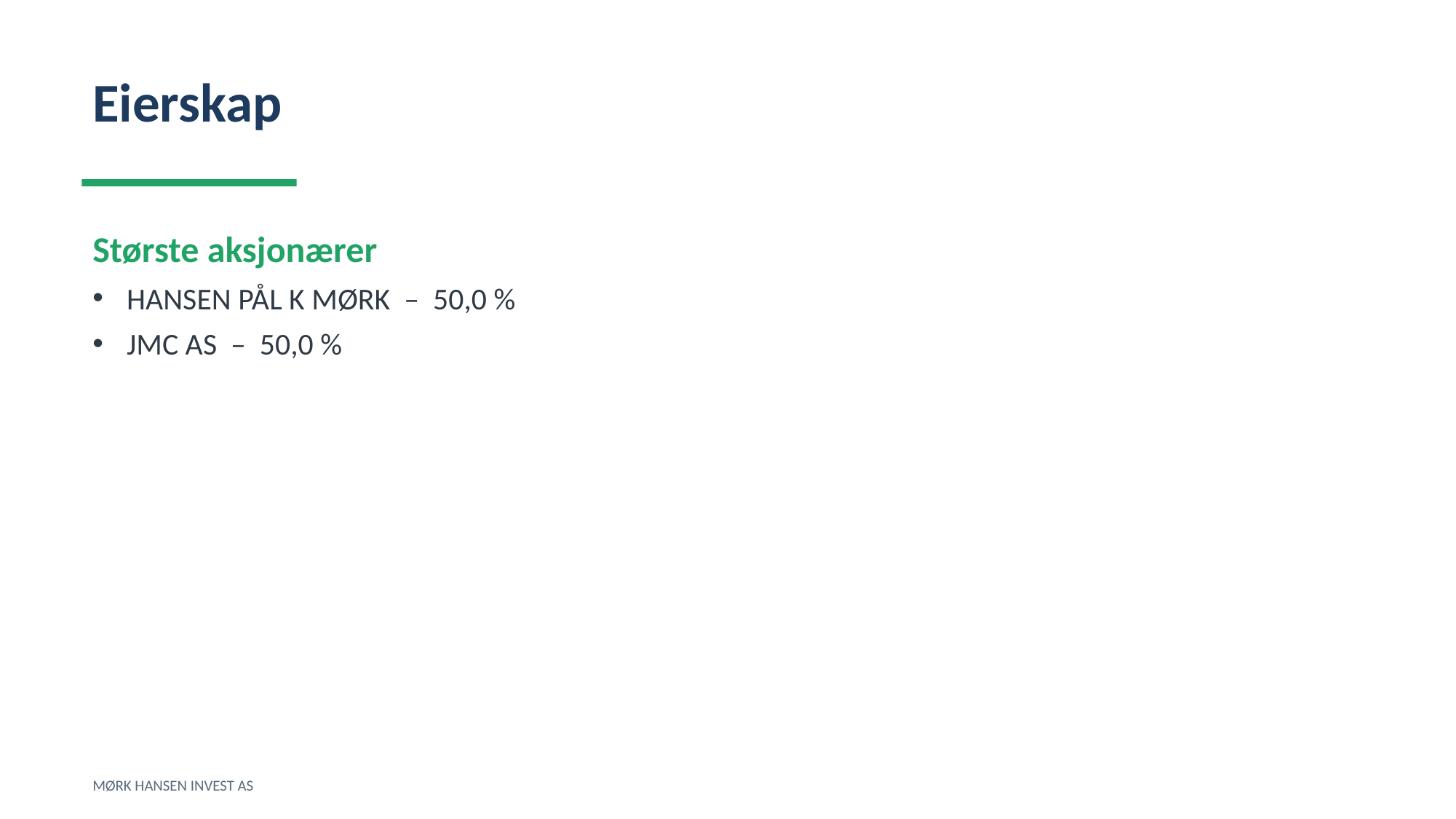

Eierskap

Største aksjonærer
HANSEN PÅL K MØRK  –  50,0 %
JMC AS  –  50,0 %
MØRK HANSEN INVEST AS